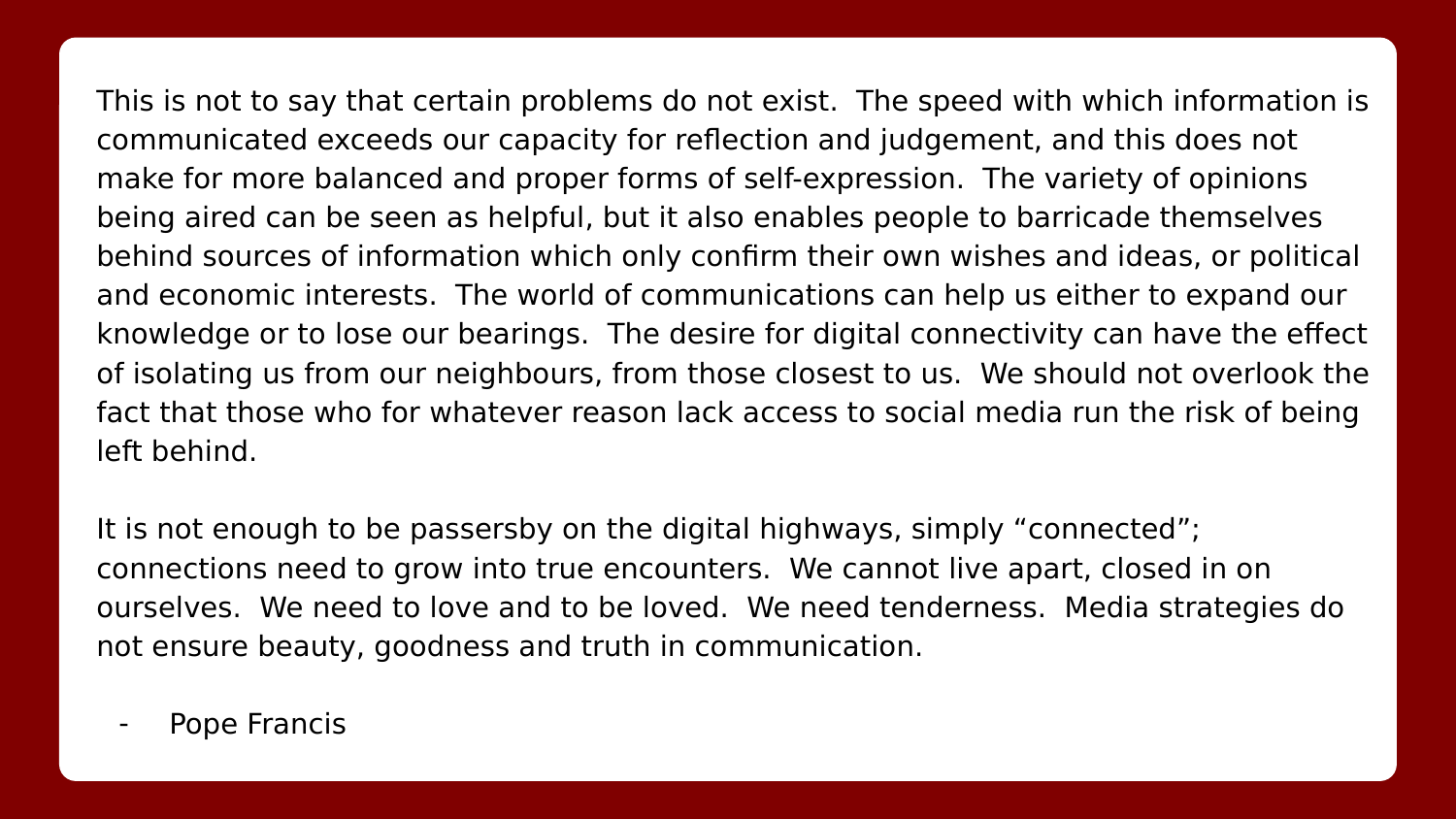

This is not to say that certain problems do not exist.  The speed with which information is communicated exceeds our capacity for reflection and judgement, and this does not make for more balanced and proper forms of self-expression.  The variety of opinions being aired can be seen as helpful, but it also enables people to barricade themselves behind sources of information which only confirm their own wishes and ideas, or political and economic interests.  The world of communications can help us either to expand our knowledge or to lose our bearings.  The desire for digital connectivity can have the effect of isolating us from our neighbours, from those closest to us.  We should not overlook the fact that those who for whatever reason lack access to social media run the risk of being left behind.

It is not enough to be passersby on the digital highways, simply “connected”; connections need to grow into true encounters.  We cannot live apart, closed in on ourselves.  We need to love and to be loved.  We need tenderness.  Media strategies do not ensure beauty, goodness and truth in communication.

Pope Francis